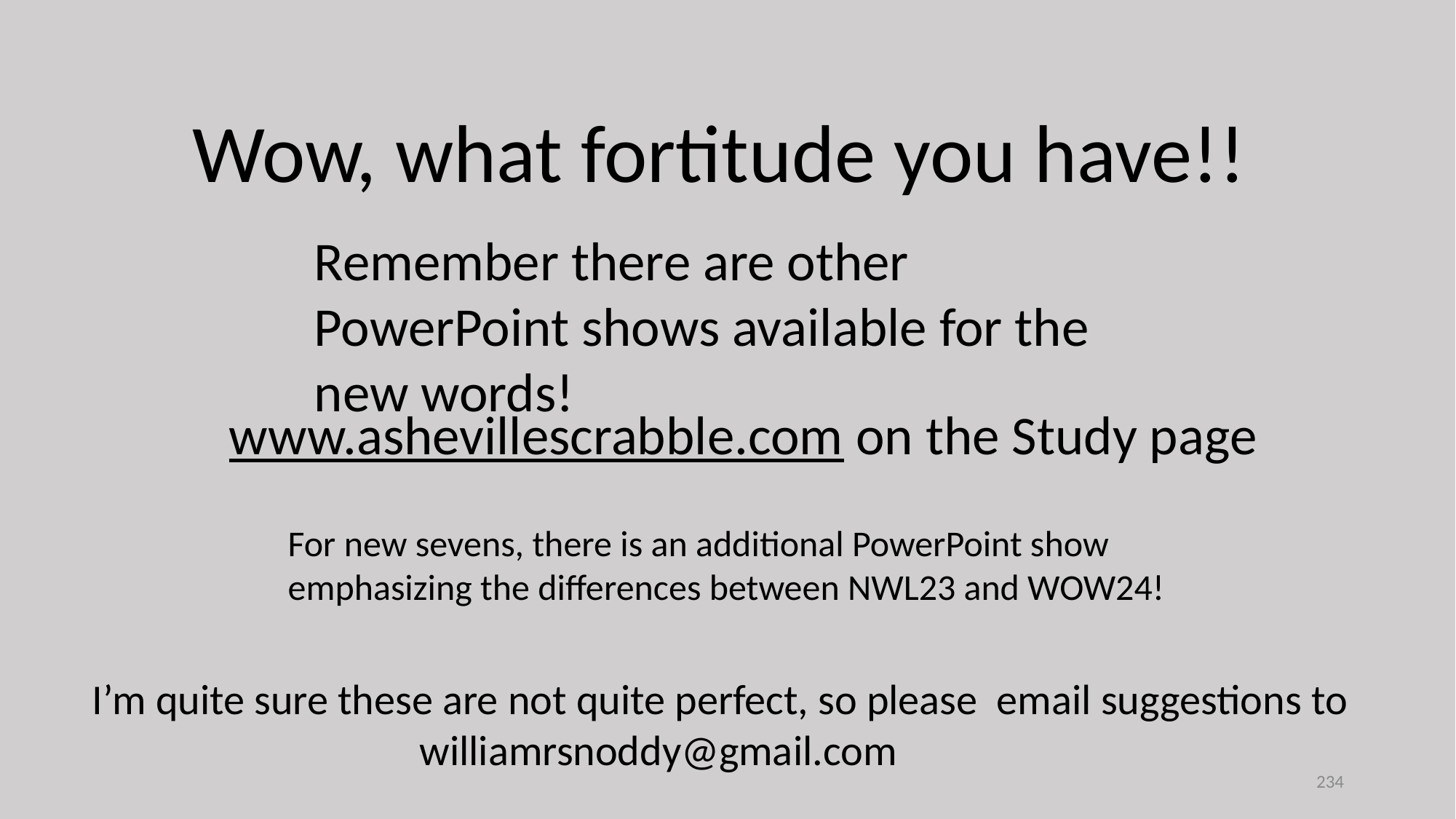

Wow, what fortitude you have!!
Remember there are other PowerPoint shows available for the new words!
www.ashevillescrabble.com on the Study page
For new sevens, there is an additional PowerPoint show emphasizing the differences between NWL23 and WOW24!
I’m quite sure these are not quite perfect, so please  email suggestions to 			williamrsnoddy@gmail.com
234